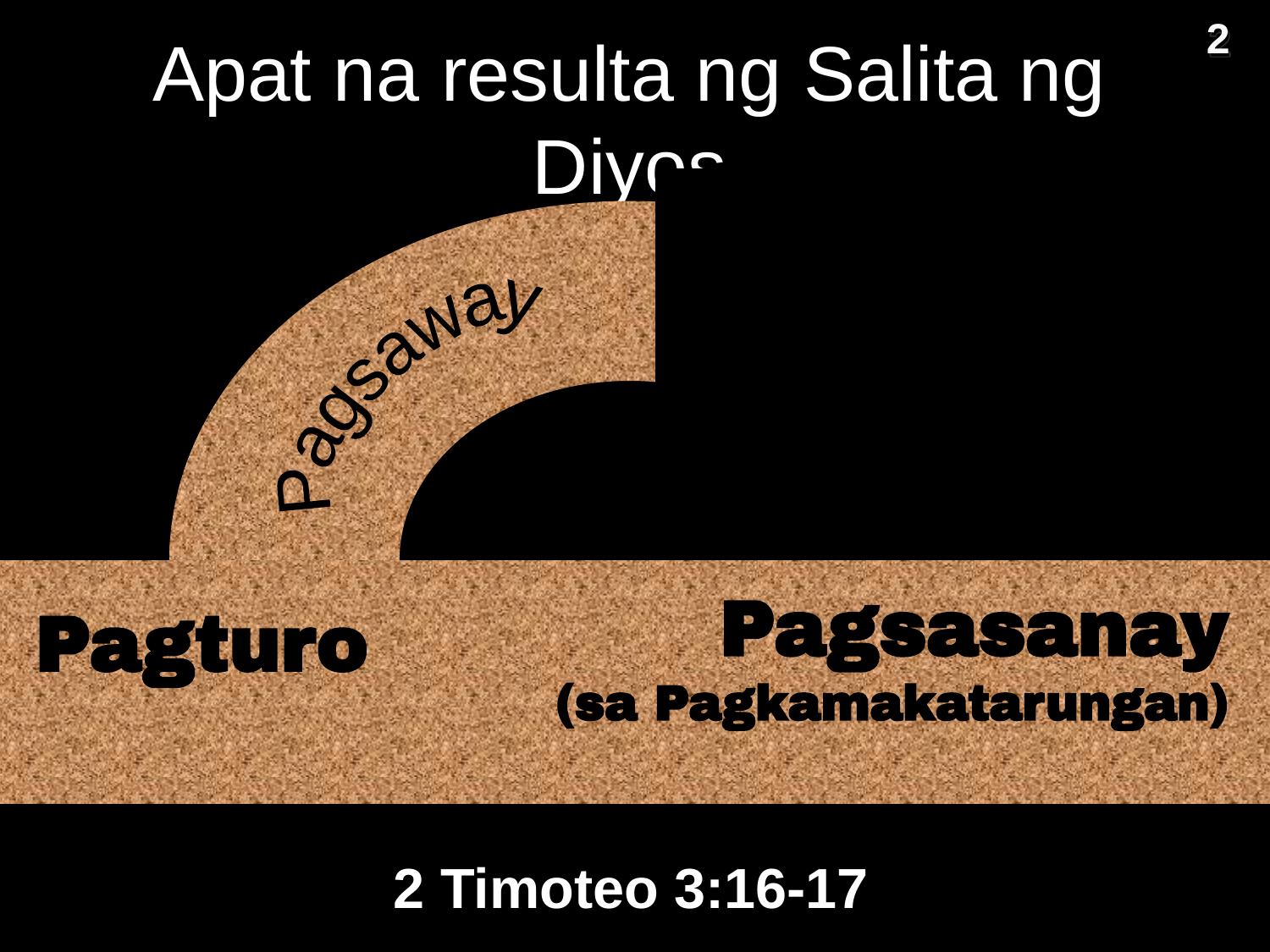

2
# Apat na resulta ng Salita ng Diyos

Pagsaway
Pagwawasto

Pagsasanay
(sa Pagkamakatarungan)
Pagturo
2 Timoteo 3:16-17